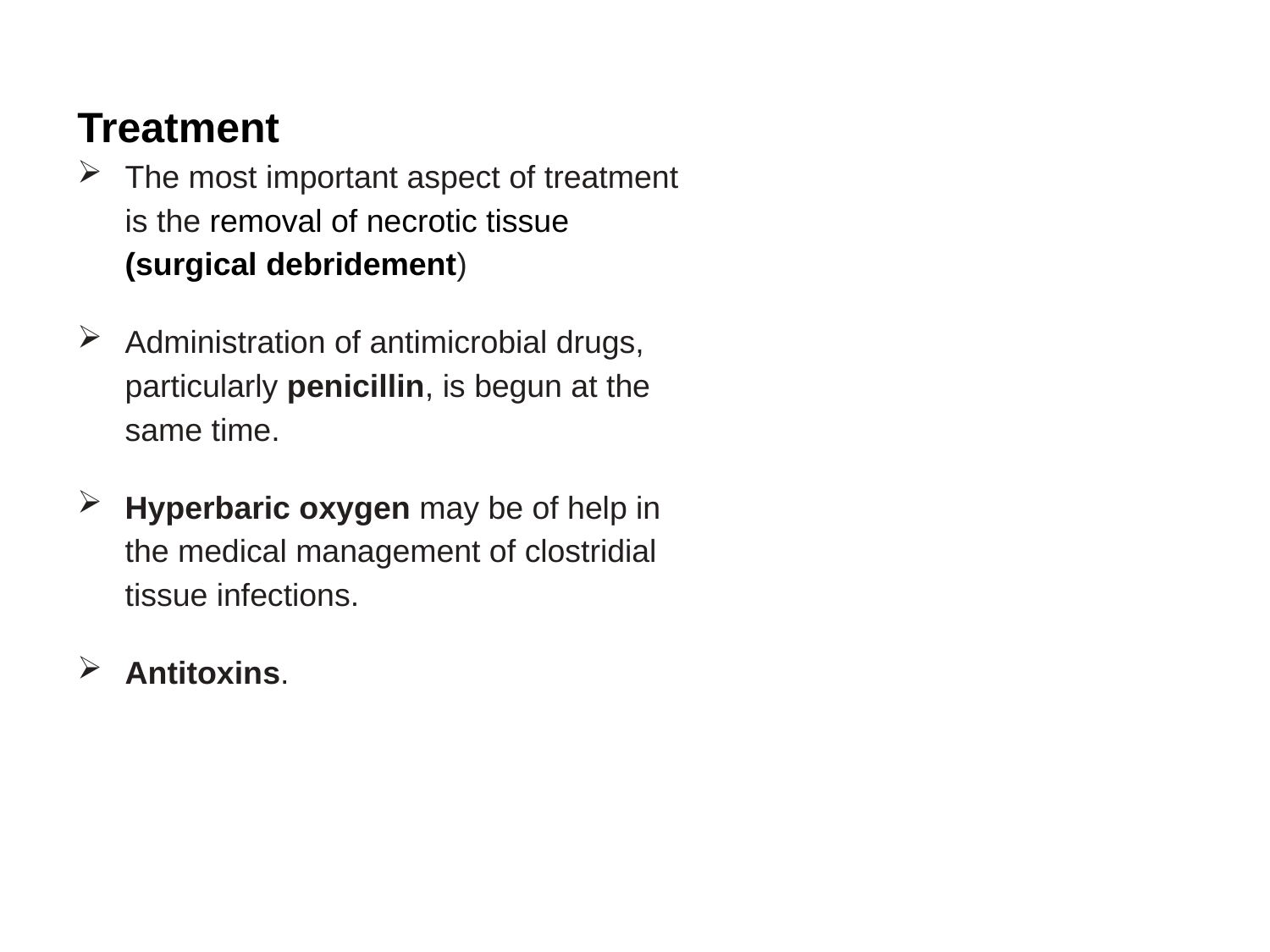

Treatment
The most important aspect of treatment is the removal of necrotic tissue (surgical debridement)

Administration of antimicrobial drugs, particularly penicillin, is begun at the same time.

Hyperbaric oxygen may be of help in the medical management of clostridial tissue infections.

Antitoxins.